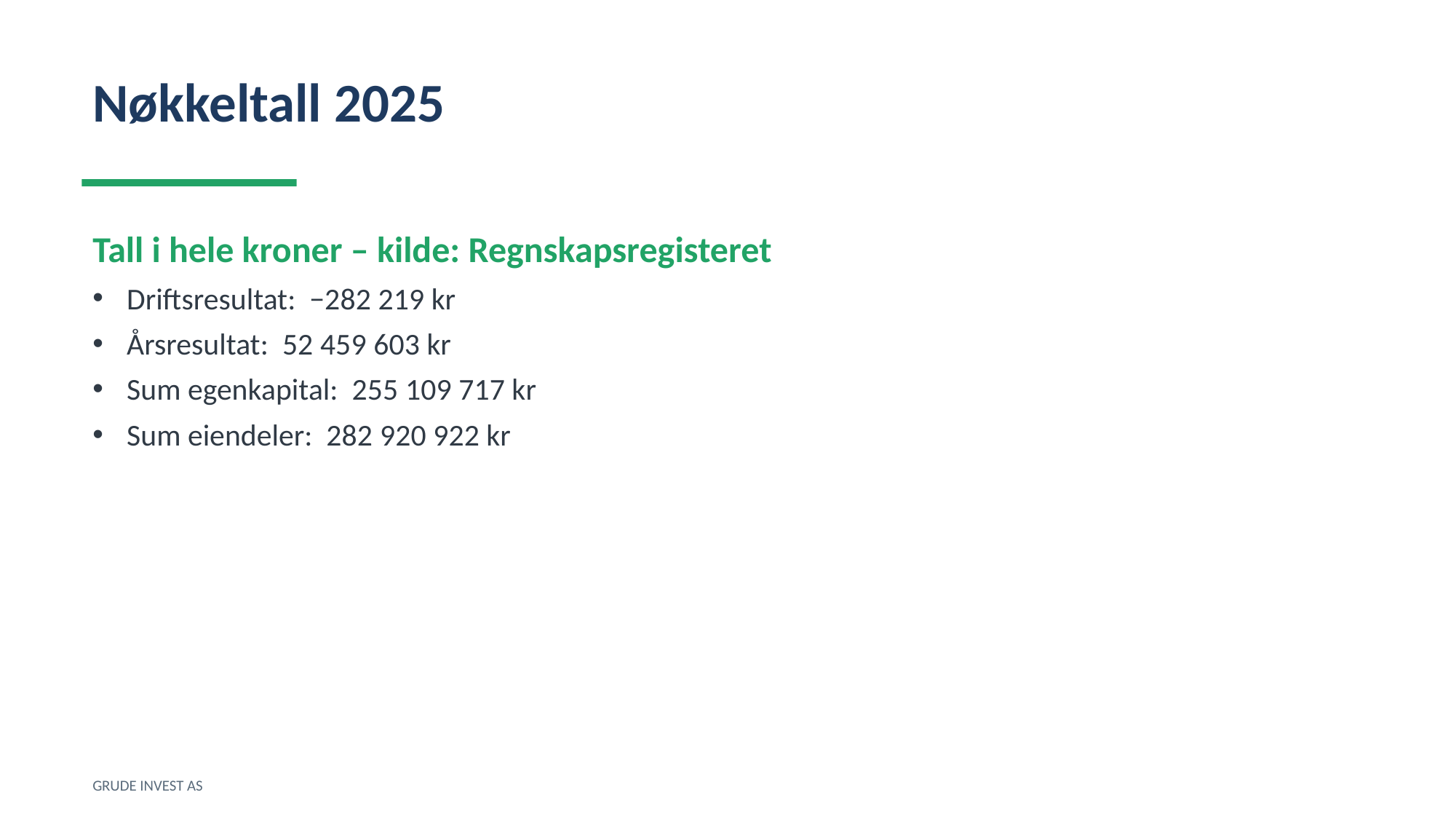

Nøkkeltall 2025

Tall i hele kroner – kilde: Regnskapsregisteret
Driftsresultat:  −282 219 kr
Årsresultat:  52 459 603 kr
Sum egenkapital:  255 109 717 kr
Sum eiendeler:  282 920 922 kr
GRUDE INVEST AS